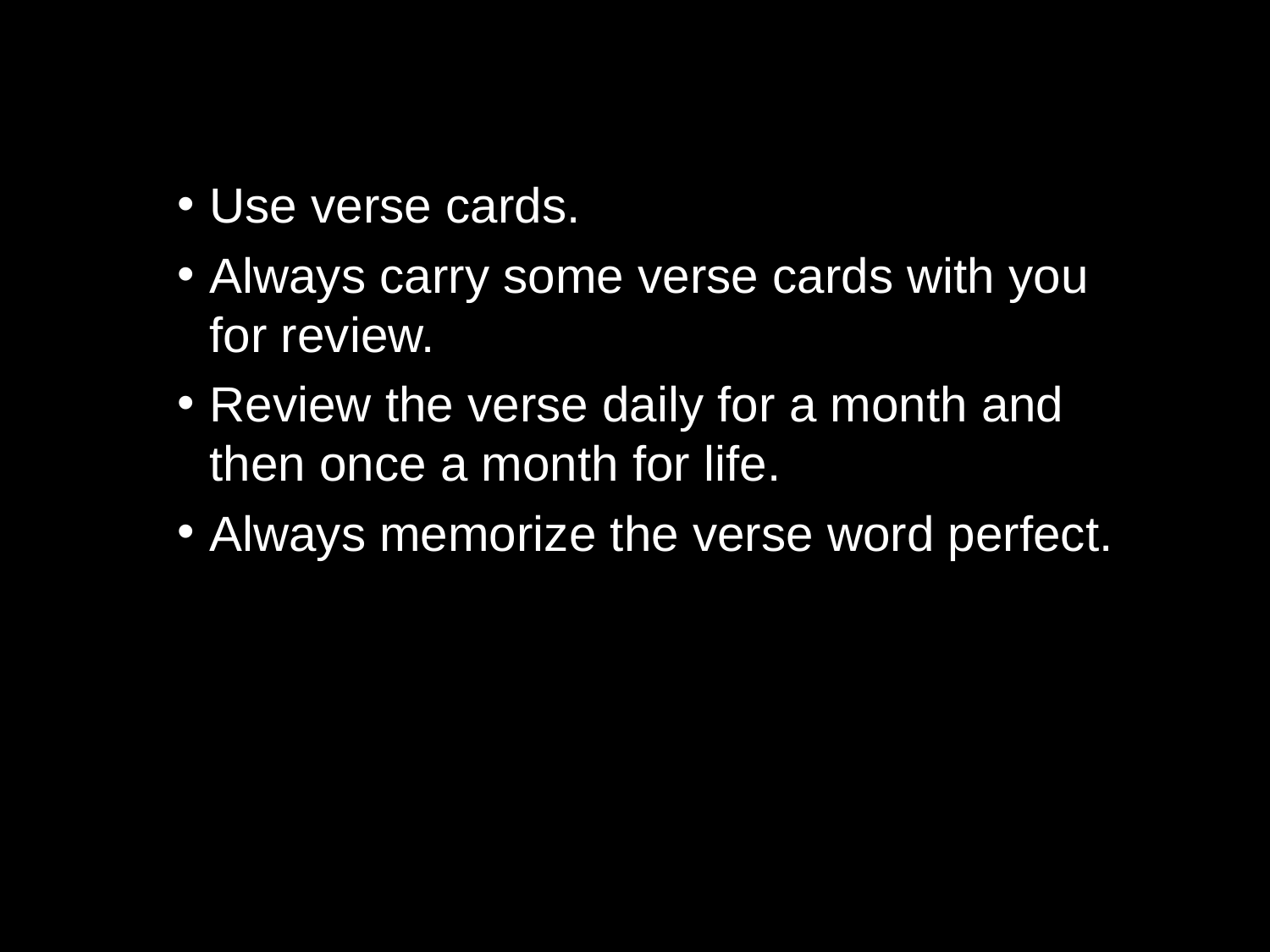

Use verse cards.
Always carry some verse cards with you for review.
Review the verse daily for a month and then once a month for life.
Always memorize the verse word perfect.